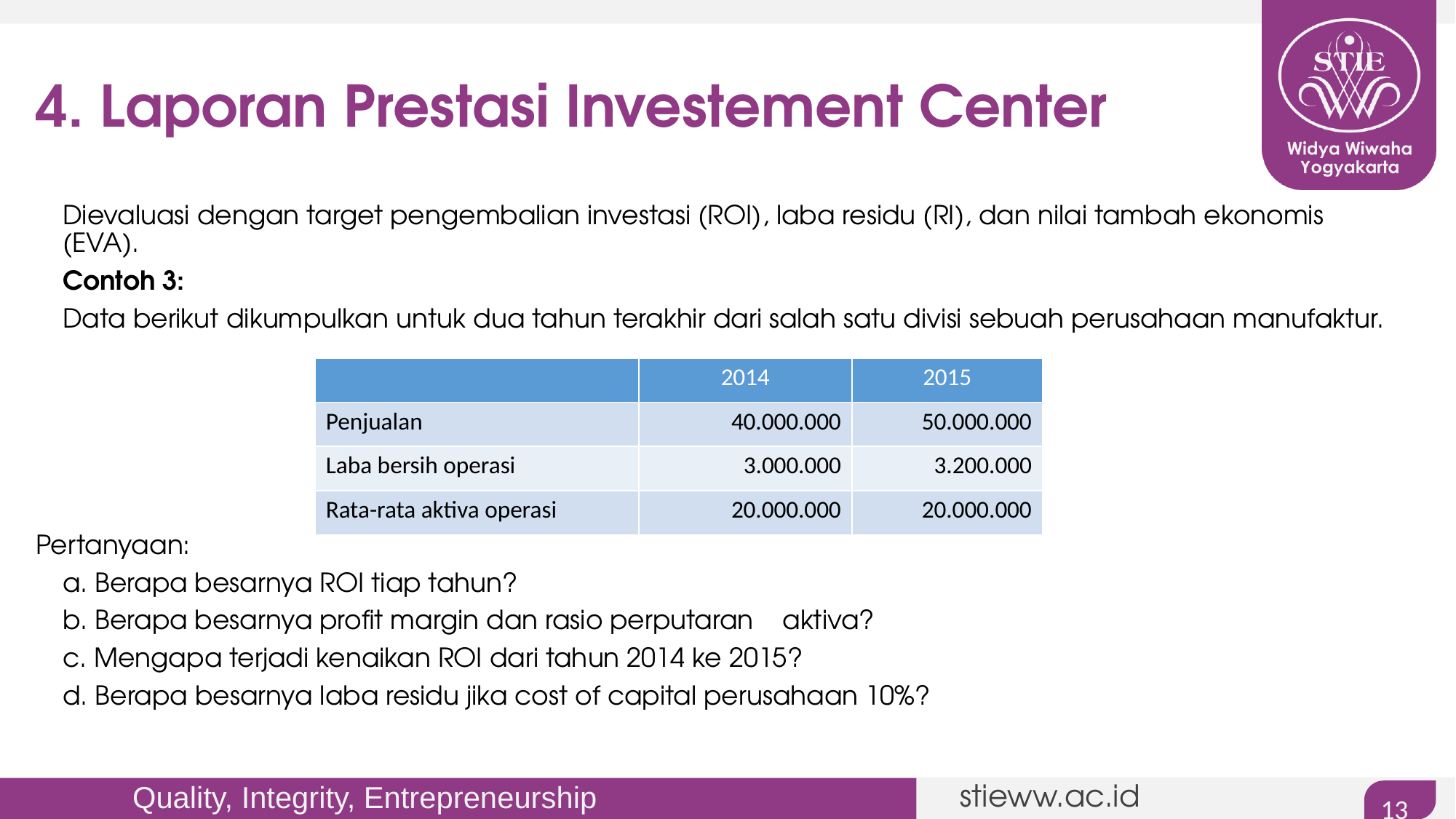

# 4. Laporan Prestasi Investement Center
	Dievaluasi dengan target pengembalian investasi (ROI), laba residu (RI), dan nilai tambah ekonomis (EVA).
	Contoh 3:
	Data berikut dikumpulkan untuk dua tahun terakhir dari salah satu divisi sebuah perusahaan manufaktur.

Pertanyaan:
	a. Berapa besarnya ROI tiap tahun?
	b. Berapa besarnya profit margin dan rasio perputaran    aktiva?
	c. Mengapa terjadi kenaikan ROI dari tahun 2014 ke 2015?
	d. Berapa besarnya laba residu jika cost of capital perusahaan 10%?

|  | 2014 | 2015 |
| --- | --- | --- |
| Penjualan | 40.000.000 | 50.000.000 |
| Laba bersih operasi | 3.000.000 | 3.200.000 |
| Rata-rata aktiva operasi | 20.000.000 | 20.000.000 |